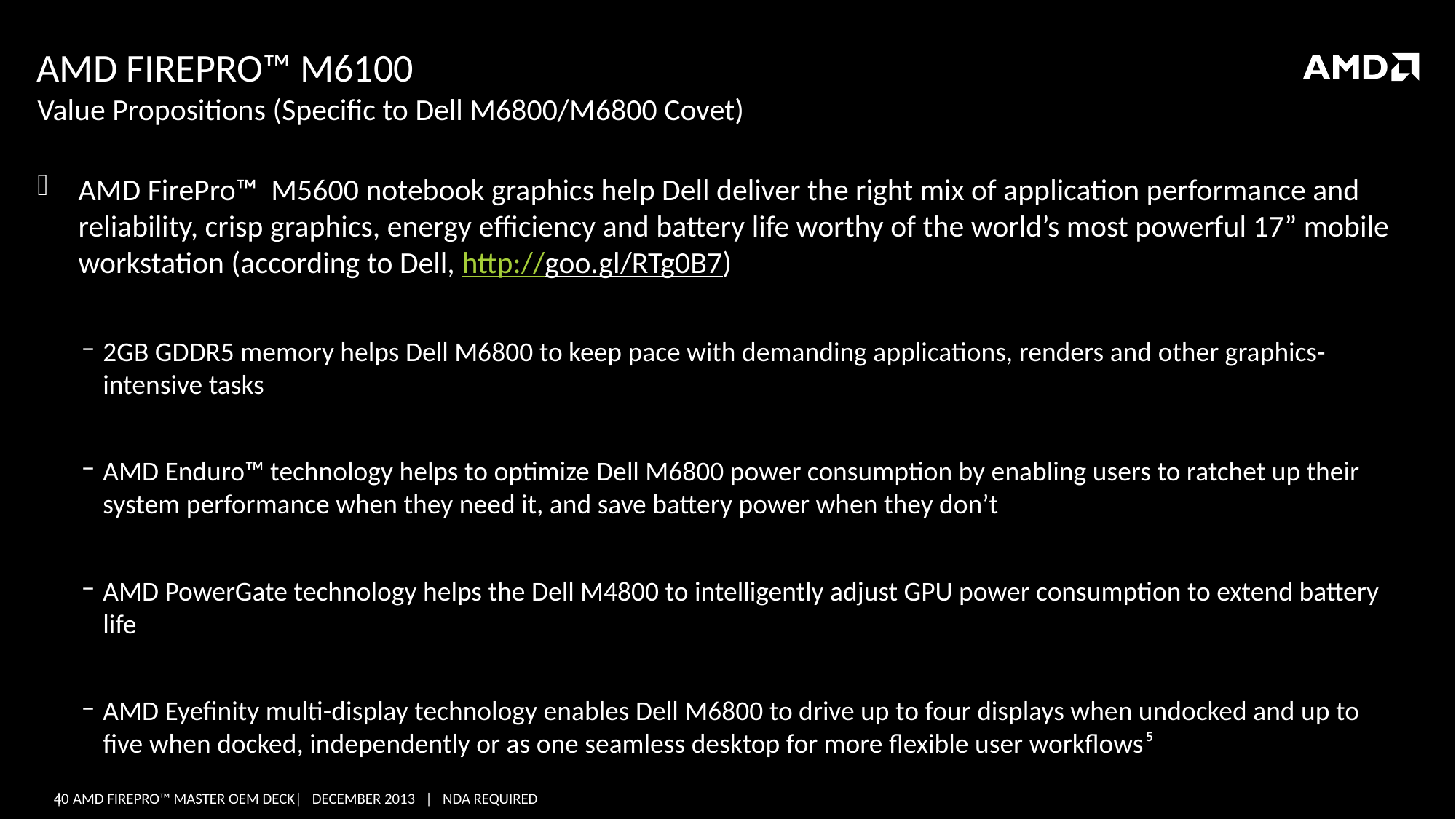

# AMD FirePRo™ M6100
Value Propositions (Specific to Dell M6800/M6800 Covet)
AMD FirePro™  M5600 notebook graphics help Dell deliver the right mix of application performance and reliability, crisp graphics, energy efficiency and battery life worthy of the world’s most powerful 17” mobile workstation (according to Dell, http://goo.gl/RTg0B7)

2GB GDDR5 memory helps Dell M6800 to keep pace with demanding applications, renders and other graphics-intensive tasks

AMD Enduro™ technology helps to optimize Dell M6800 power consumption by enabling users to ratchet up their system performance when they need it, and save battery power when they don’t

AMD PowerGate technology helps the Dell M4800 to intelligently adjust GPU power consumption to extend battery life

AMD Eyefinity multi-display technology enables Dell M6800 to drive up to four displays when undocked and up to five when docked, independently or as one seamless desktop for more flexible user workflows⁵

M6100 supports DisplayPort 1.2, enabling notebook workstations to achieve display resolutions well beyond standard HD, up to 4096x2160 per display, allowing users to see more clearly and in more detail than ever before¹